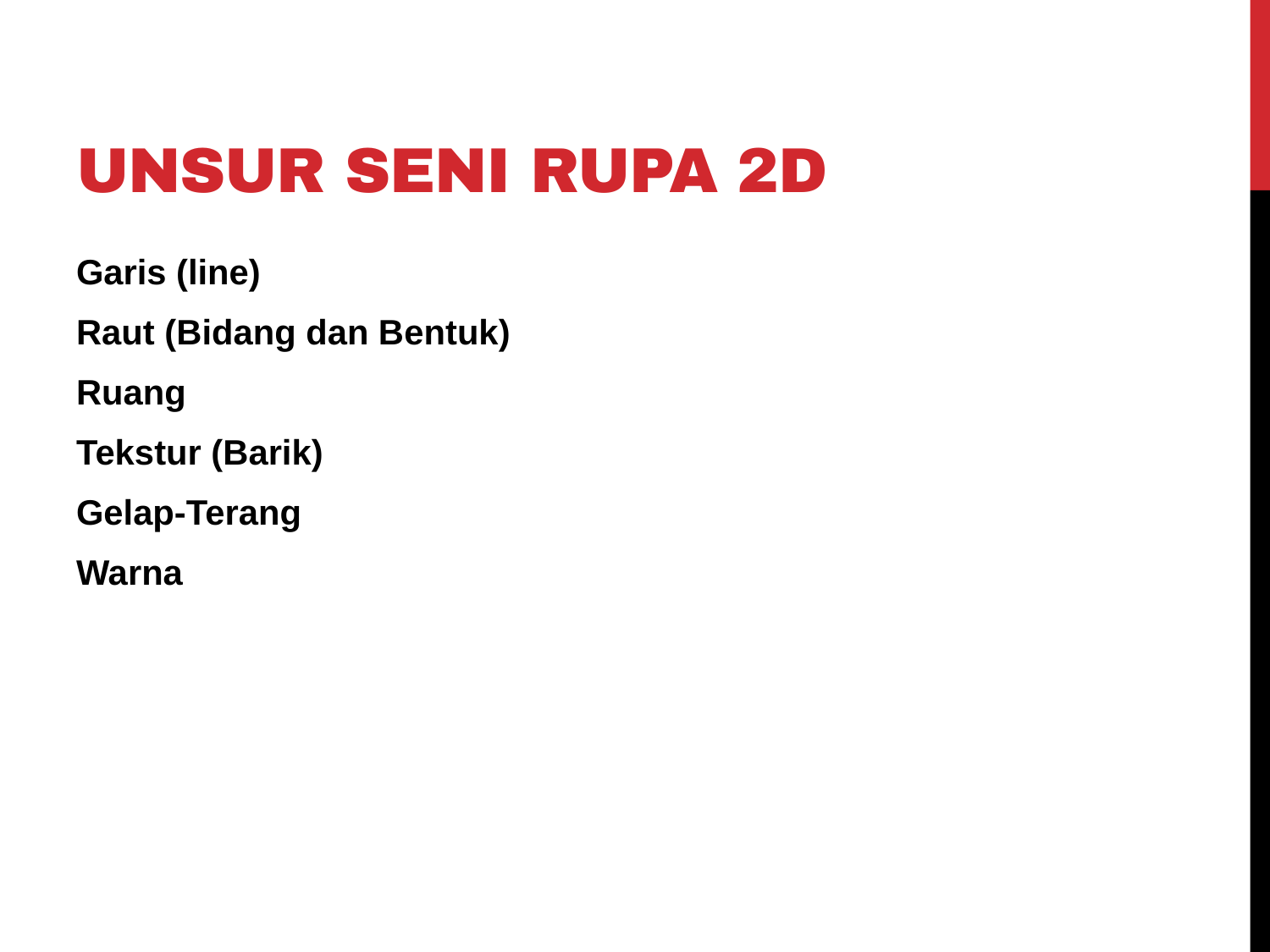

# UNSUR SENI RUPA 2D
Garis (line)
Raut (Bidang dan Bentuk)
Ruang
Tekstur (Barik)
Gelap-Terang
Warna